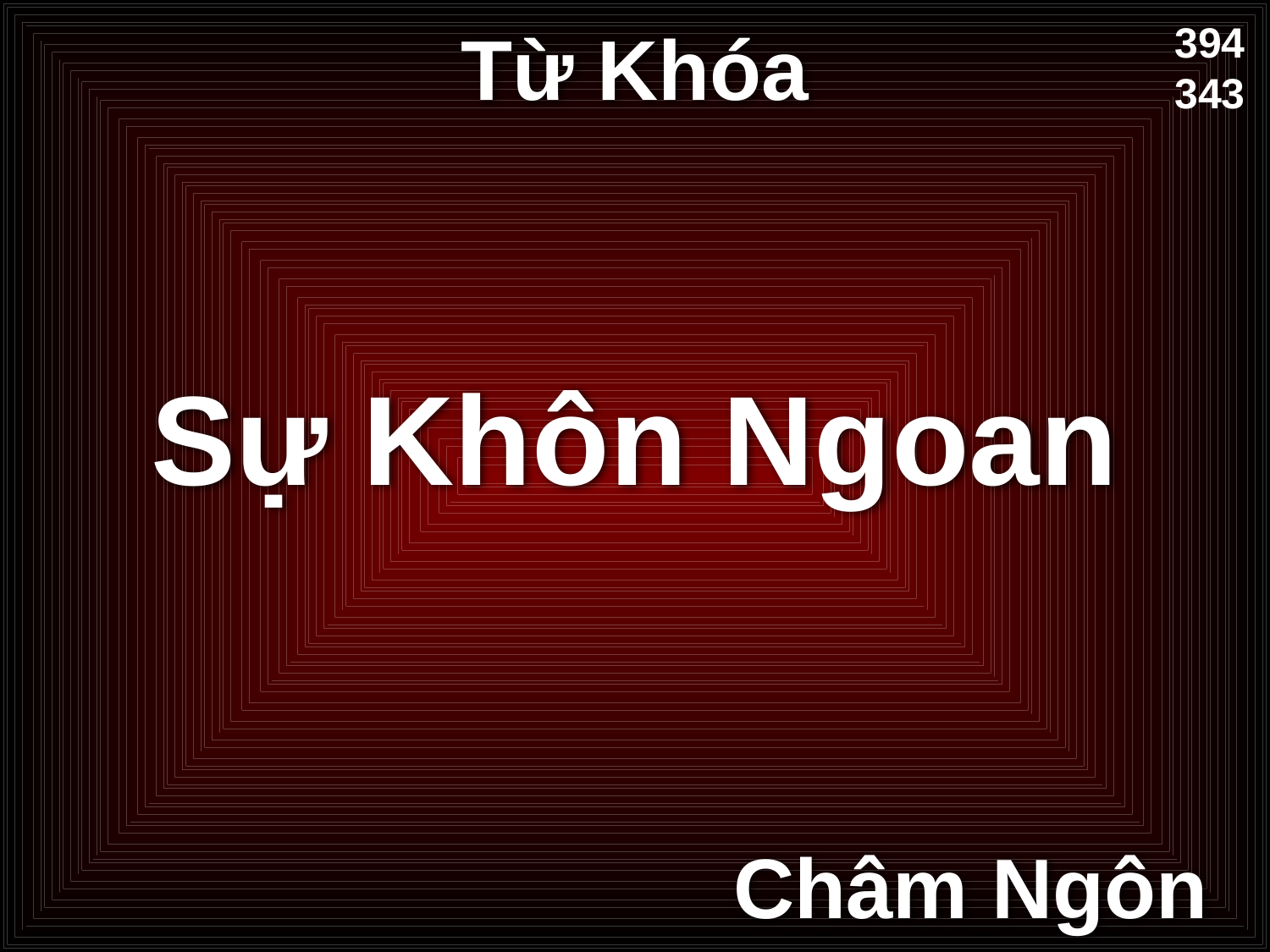

# Từ Khóa
394
343

Sự Khôn Ngoan
Châm Ngôn